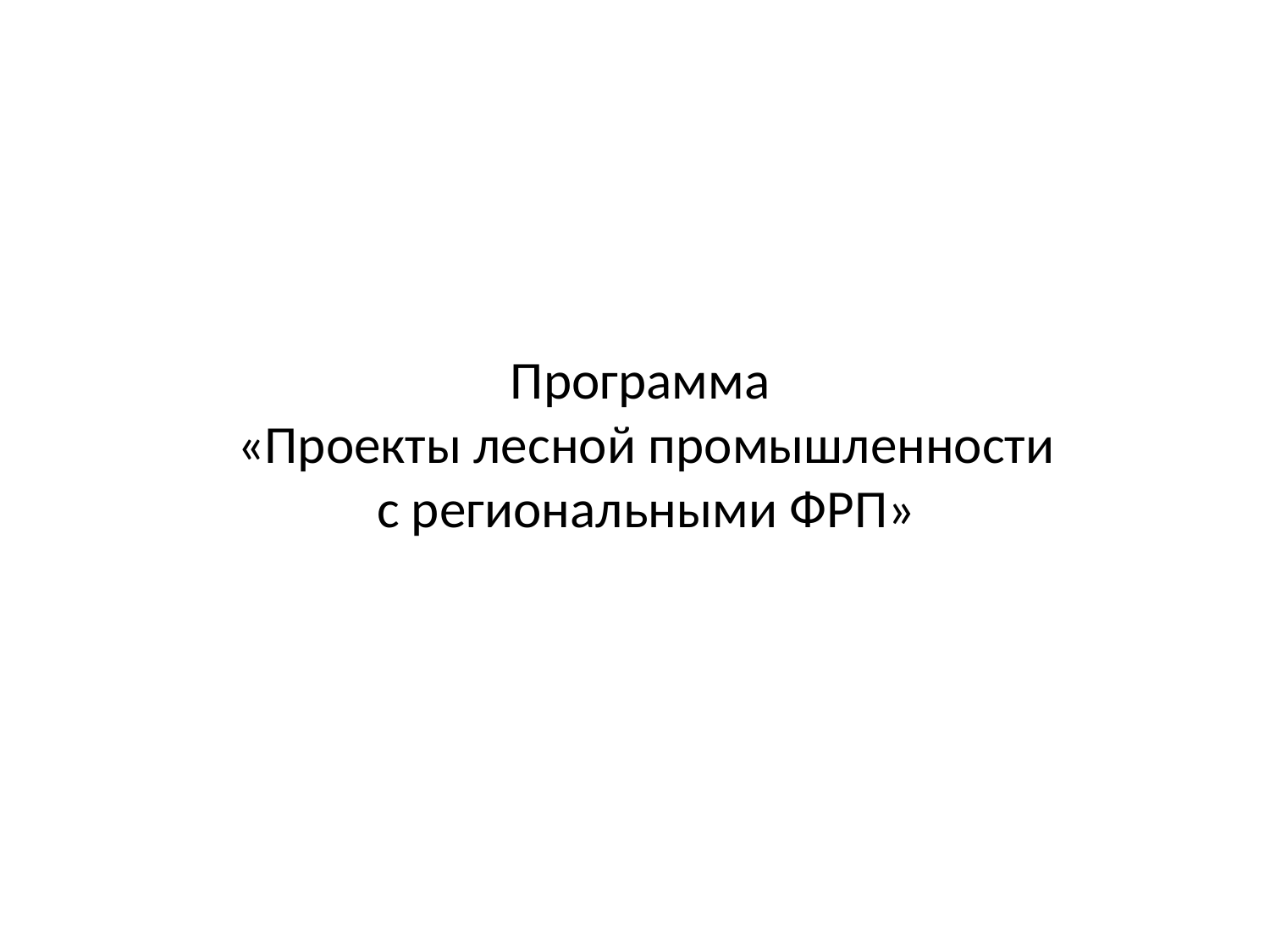

# Программа «Проекты лесной промышленности с региональными ФРП»